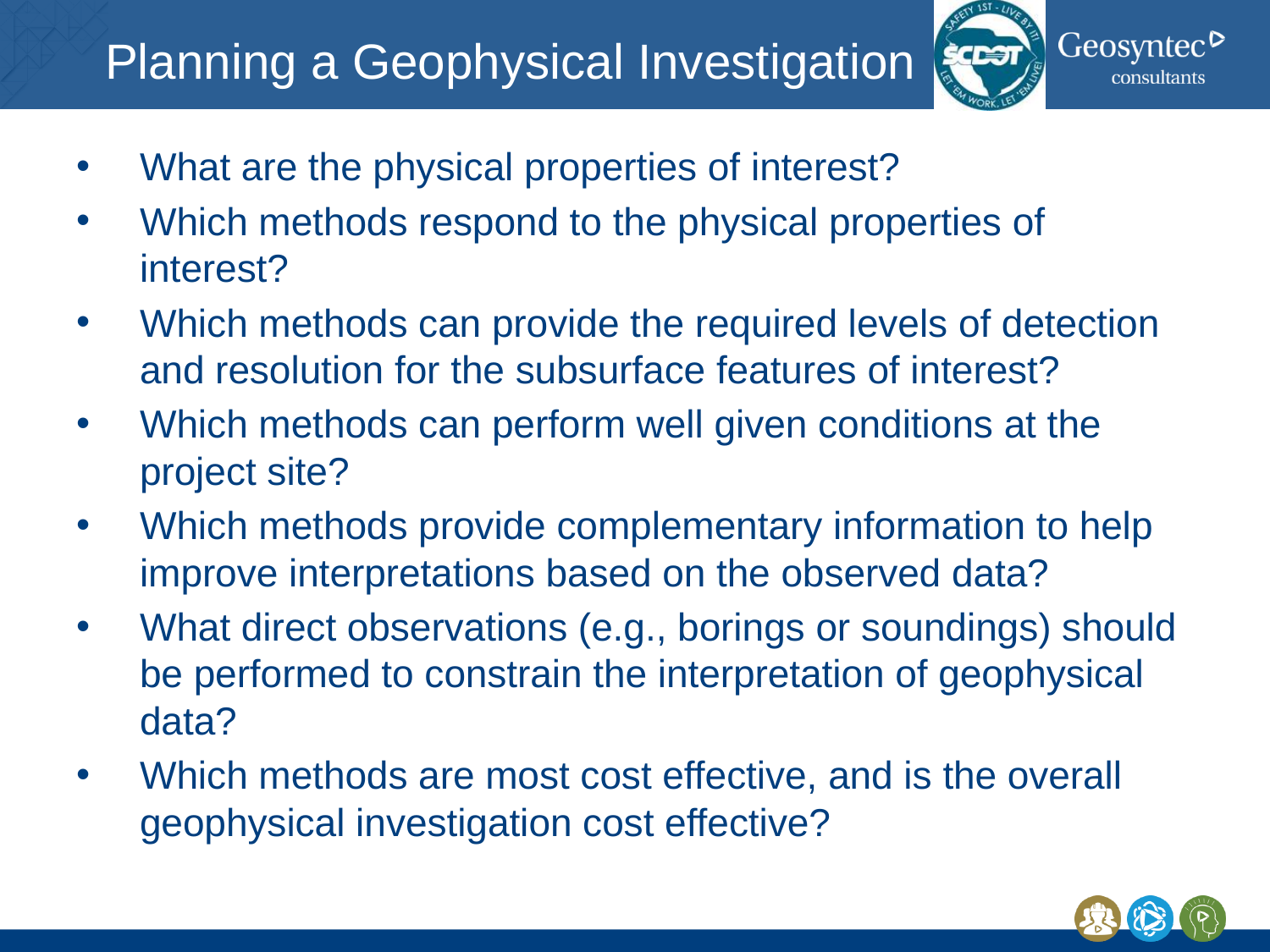

# Planning a Geophysical Investigation
What are the physical properties of interest?
Which methods respond to the physical properties of interest?
Which methods can provide the required levels of detection and resolution for the subsurface features of interest?
Which methods can perform well given conditions at the project site?
Which methods provide complementary information to help improve interpretations based on the observed data?
What direct observations (e.g., borings or soundings) should be performed to constrain the interpretation of geophysical data?
Which methods are most cost effective, and is the overall geophysical investigation cost effective?